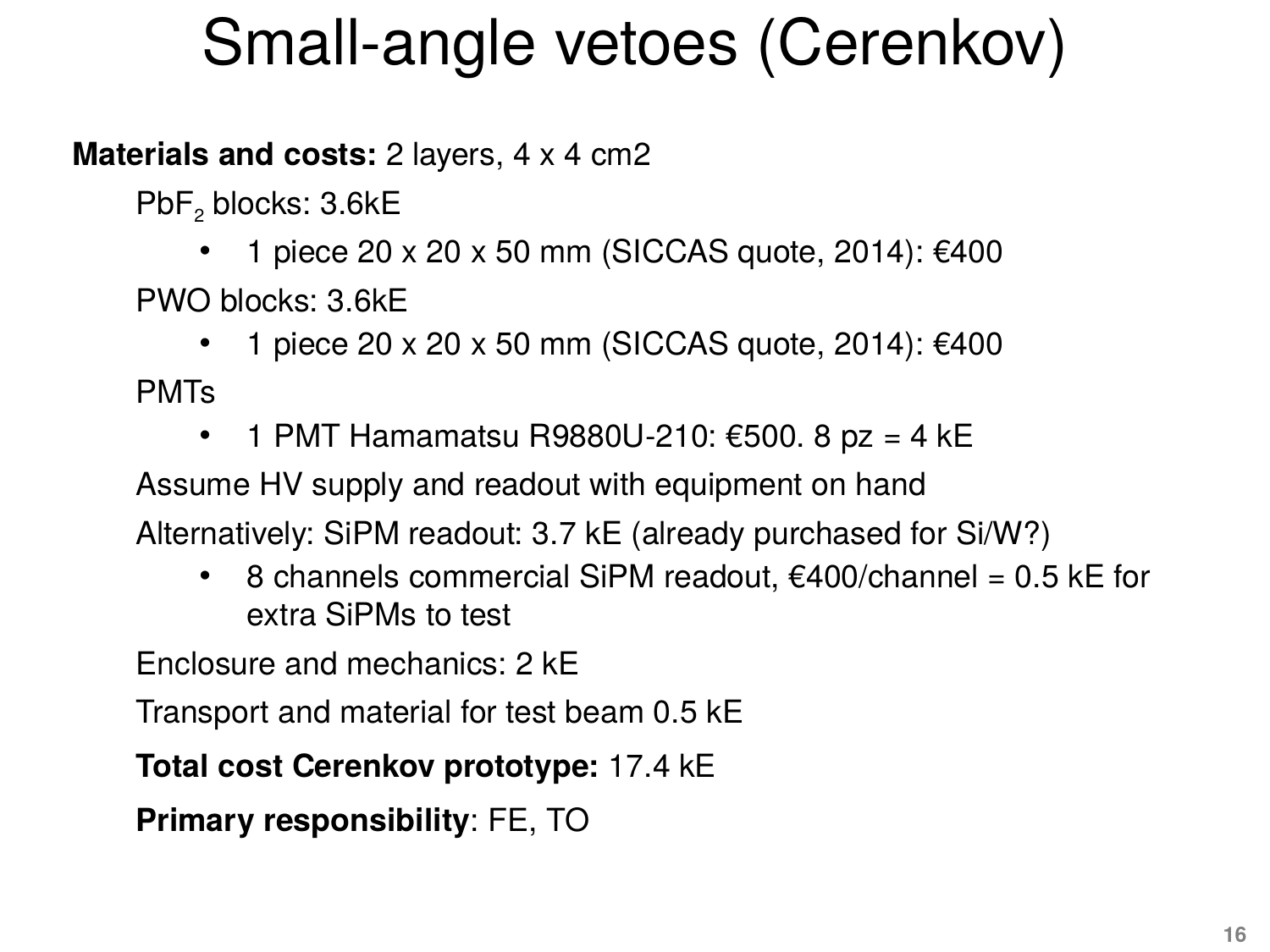

# Small-angle vetoes (Cerenkov)
Materials and costs: 2 layers, 4 x 4 cm2
PbF2 blocks: 3.6kE
1 piece 20 x 20 x 50 mm (SICCAS quote, 2014): €400
PWO blocks: 3.6kE
1 piece 20 x 20 x 50 mm (SICCAS quote, 2014): €400
PMTs
1 PMT Hamamatsu R9880U-210: €500. 8 pz = 4 kE
Assume HV supply and readout with equipment on hand
Alternatively: SiPM readout: 3.7 kE (already purchased for Si/W?)
8 channels commercial SiPM readout, €400/channel = 0.5 kE for extra SiPMs to test
Enclosure and mechanics: 2 kE
Transport and material for test beam 0.5 kE
Total cost Cerenkov prototype: 17.4 kE
Primary responsibility: FE, TO
16